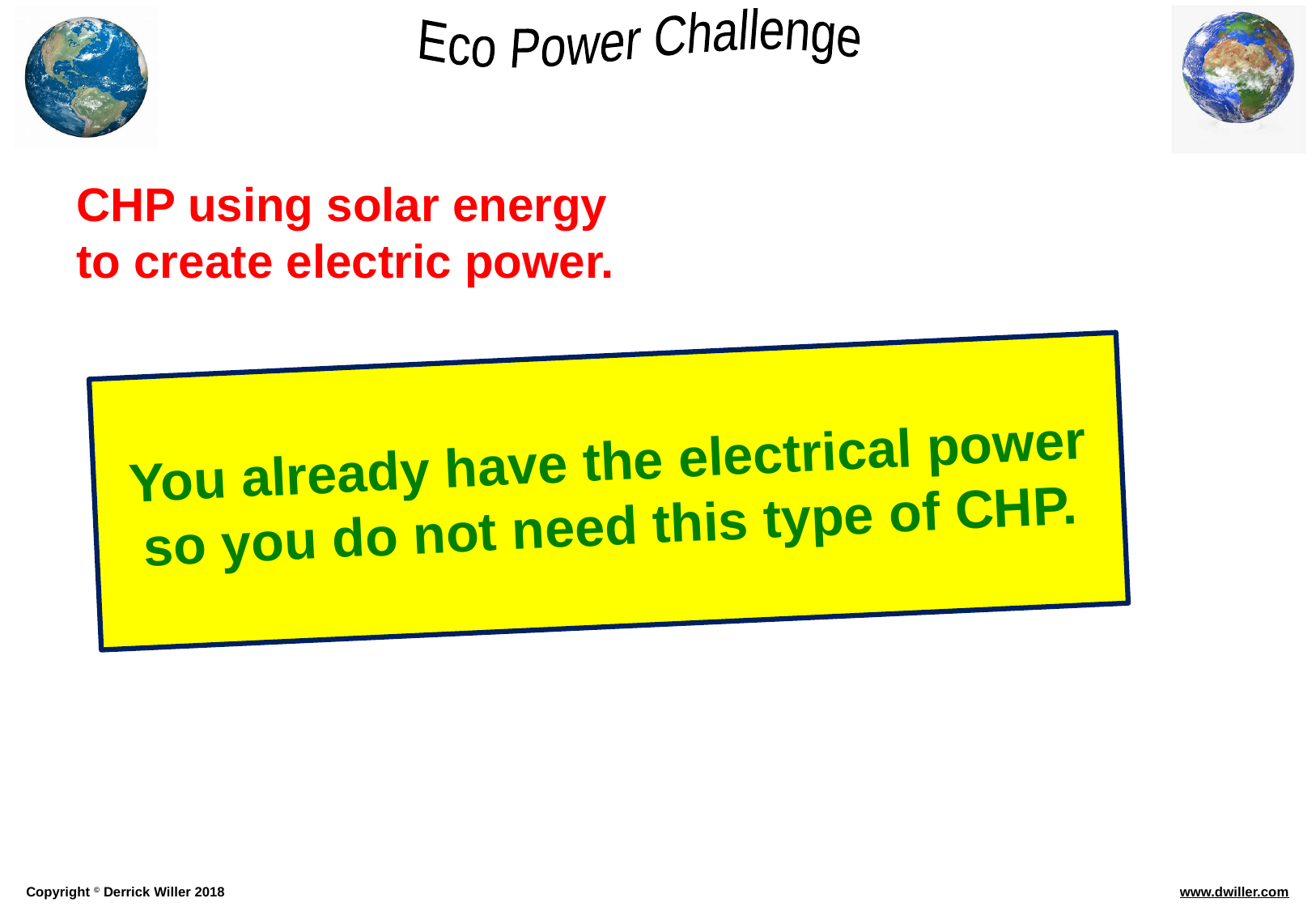

CHP using solar energy to create electric power.

You already have the electrical power so you do not need this type of CHP.